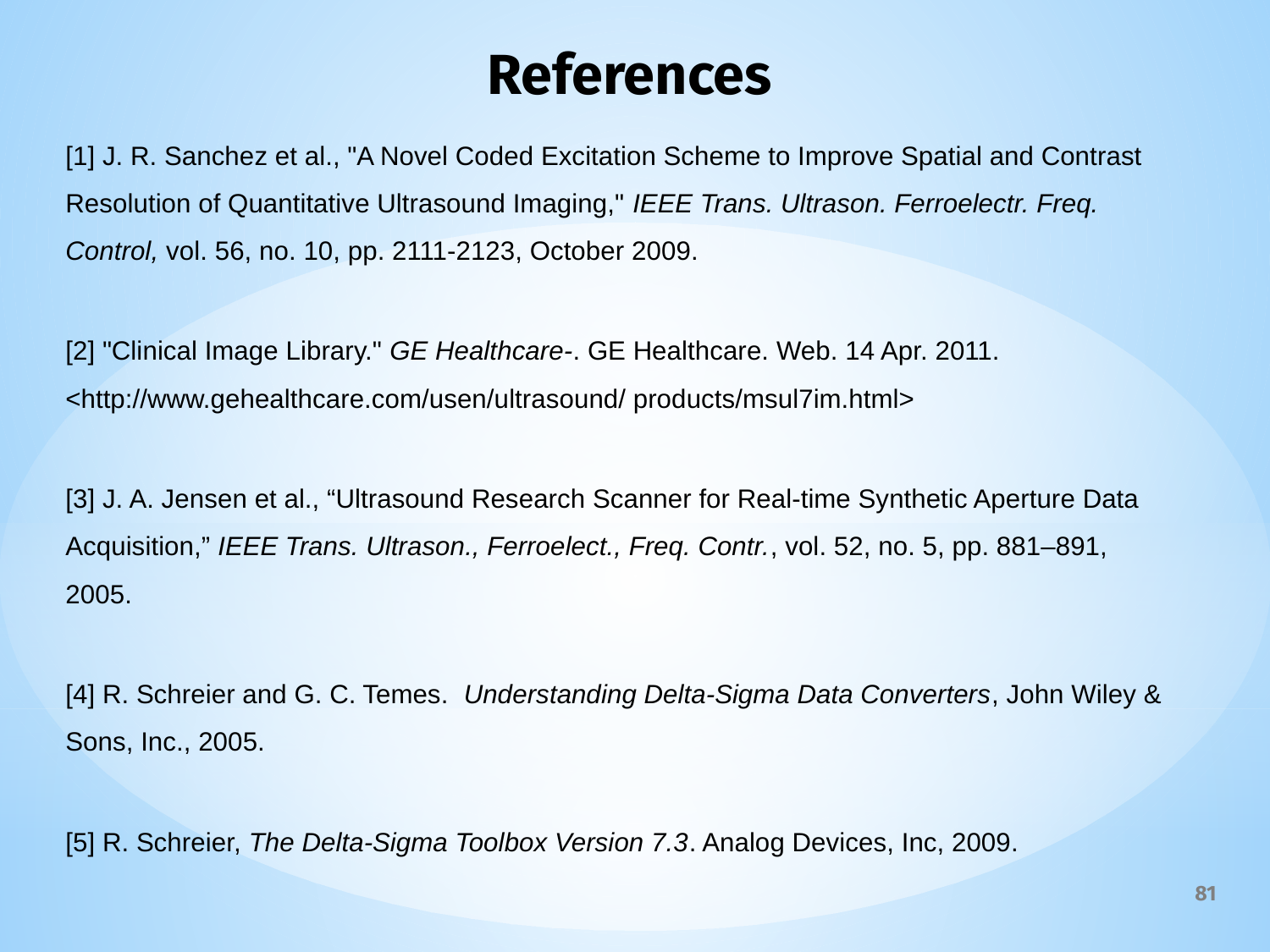

# References
[1] J. R. Sanchez et al., "A Novel Coded Excitation Scheme to Improve Spatial and Contrast Resolution of Quantitative Ultrasound Imaging," IEEE Trans. Ultrason. Ferroelectr. Freq. Control, vol. 56, no. 10, pp. 2111-2123, October 2009.

[2] "Clinical Image Library." GE Healthcare-. GE Healthcare. Web. 14 Apr. 2011. <http://www.gehealthcare.com/usen/ultrasound/ products/msul7im.html>

[3] J. A. Jensen et al., “Ultrasound Research Scanner for Real-time Synthetic Aperture Data Acquisition,” IEEE Trans. Ultrason., Ferroelect., Freq. Contr., vol. 52, no. 5, pp. 881–891, 2005.

[4] R. Schreier and G. C. Temes.  Understanding Delta-Sigma Data Converters, John Wiley & Sons, Inc., 2005.

[5] R. Schreier, The Delta-Sigma Toolbox Version 7.3. Analog Devices, Inc, 2009.
81